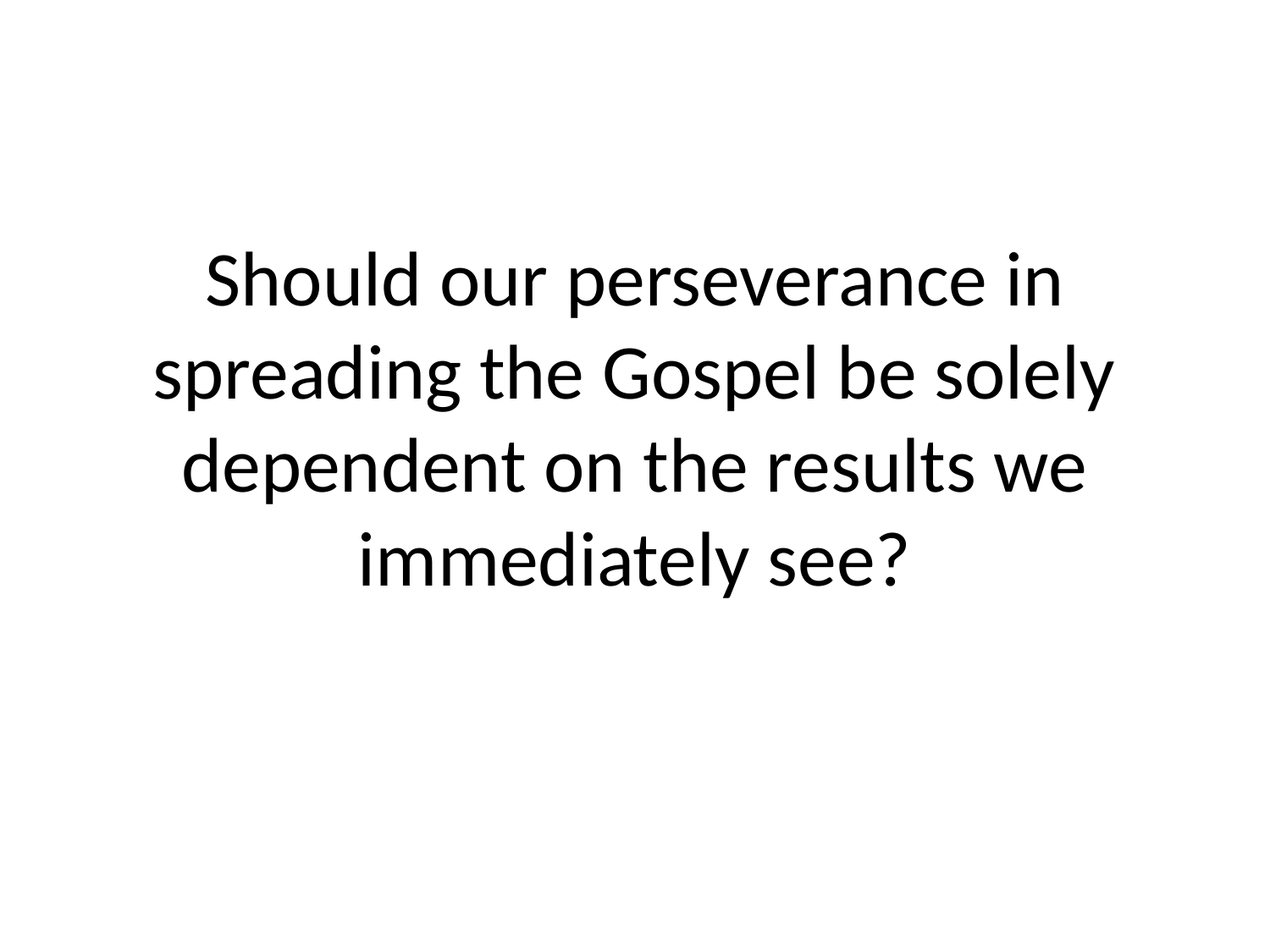

Should our perseverance in spreading the Gospel be solely dependent on the results we immediately see?